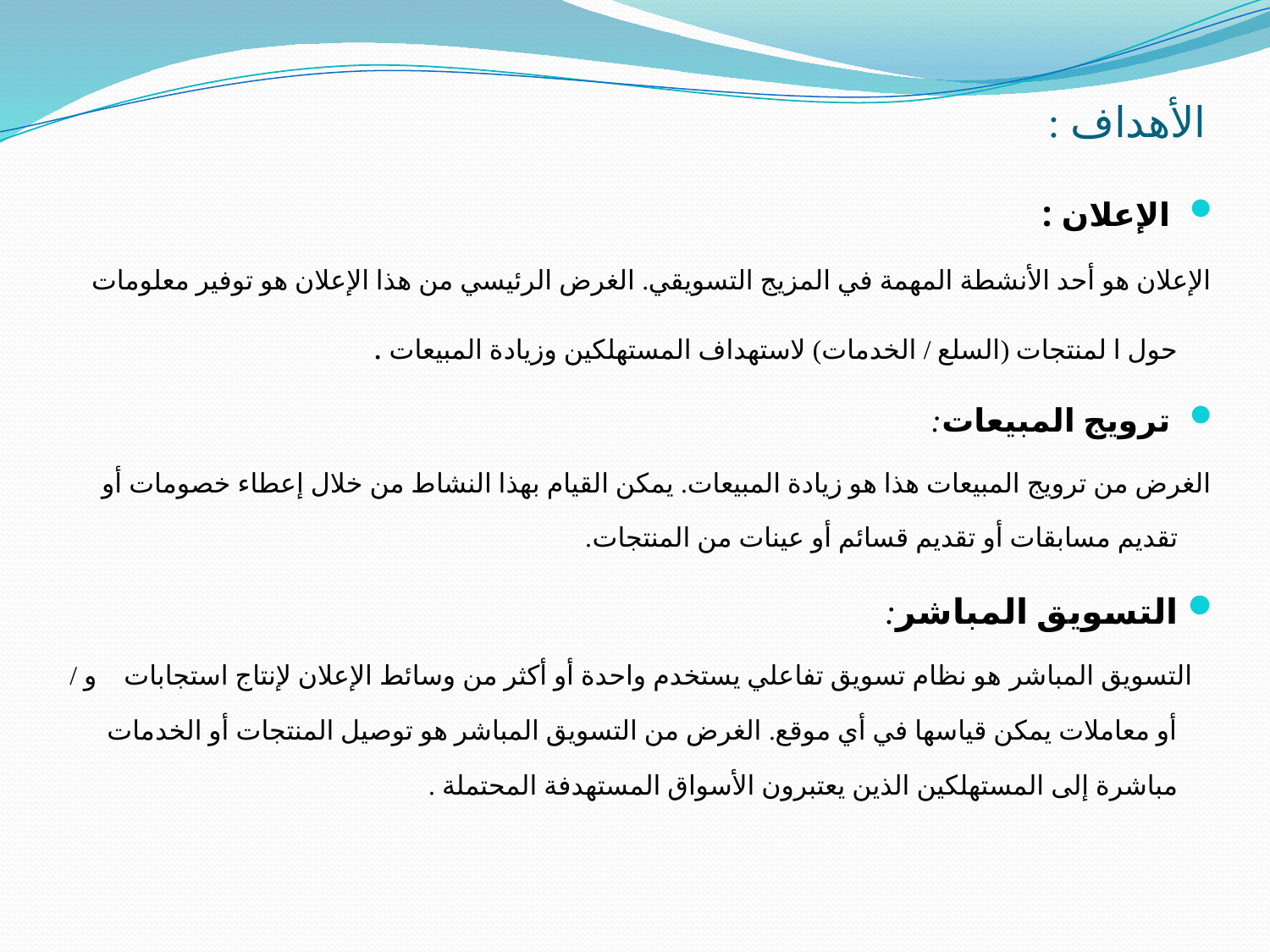

# الأهداف :
 الإعلان :
الإعلان هو أحد الأنشطة المهمة في المزيج التسويقي. الغرض الرئيسي من هذا الإعلان هو توفير معلومات حول ا لمنتجات (السلع / الخدمات) لاستهداف المستهلكين وزيادة المبيعات .
 ترويج المبيعات:
الغرض من ترويج المبيعات هذا هو زيادة المبيعات. يمكن القيام بهذا النشاط من خلال إعطاء خصومات أو تقديم مسابقات أو تقديم قسائم أو عينات من المنتجات.
التسويق المباشر:
   التسويق المباشر هو نظام تسويق تفاعلي يستخدم واحدة أو أكثر من وسائط الإعلان لإنتاج استجابات    و / أو معاملات يمكن قياسها في أي موقع. الغرض من التسويق المباشر هو توصيل المنتجات أو الخدمات مباشرة إلى المستهلكين الذين يعتبرون الأسواق المستهدفة المحتملة .